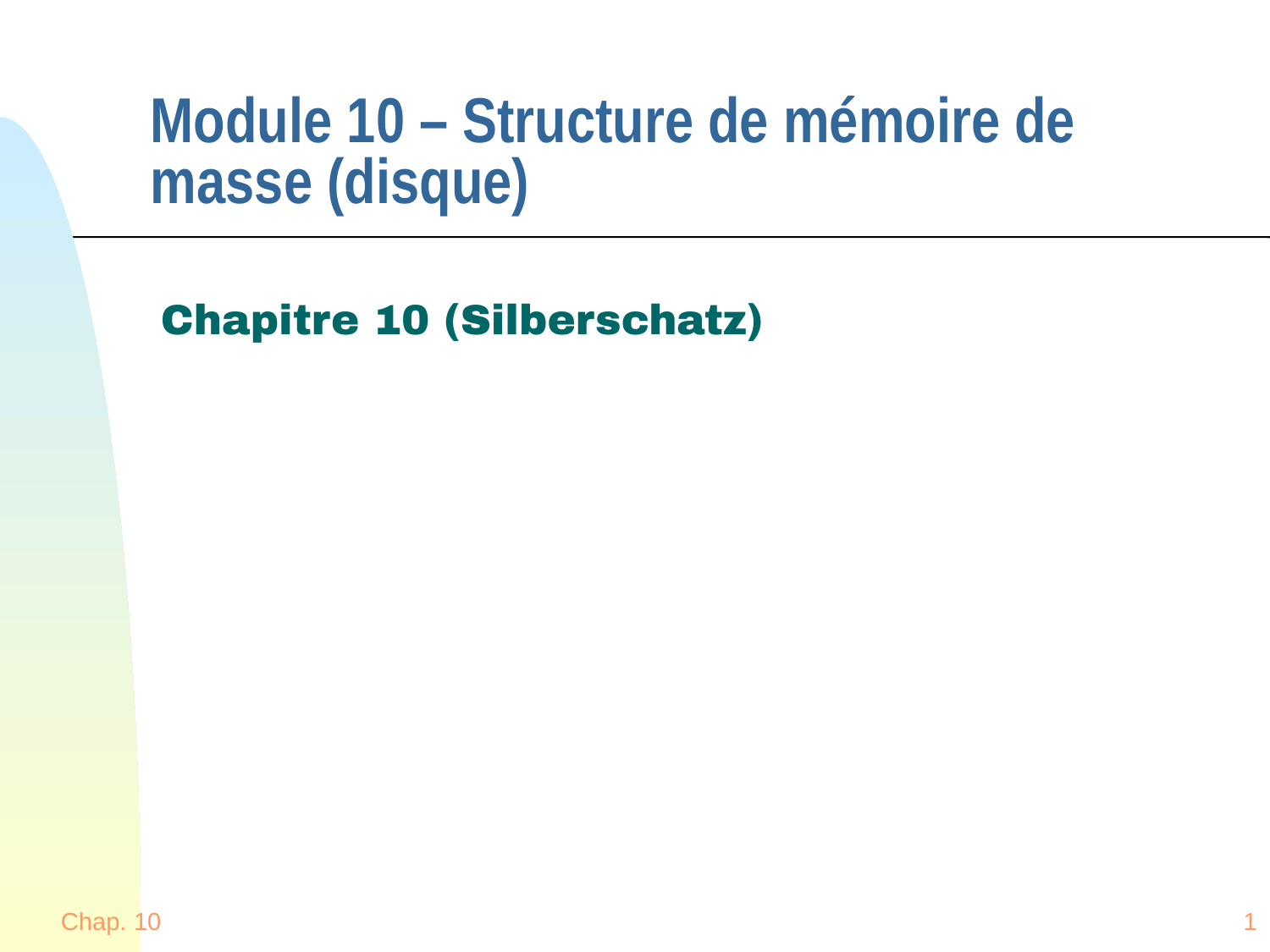

# Module 10 – Structure de mémoire de masse (disque)
Chapitre 10 (Silberschatz)
Chap. 10
1